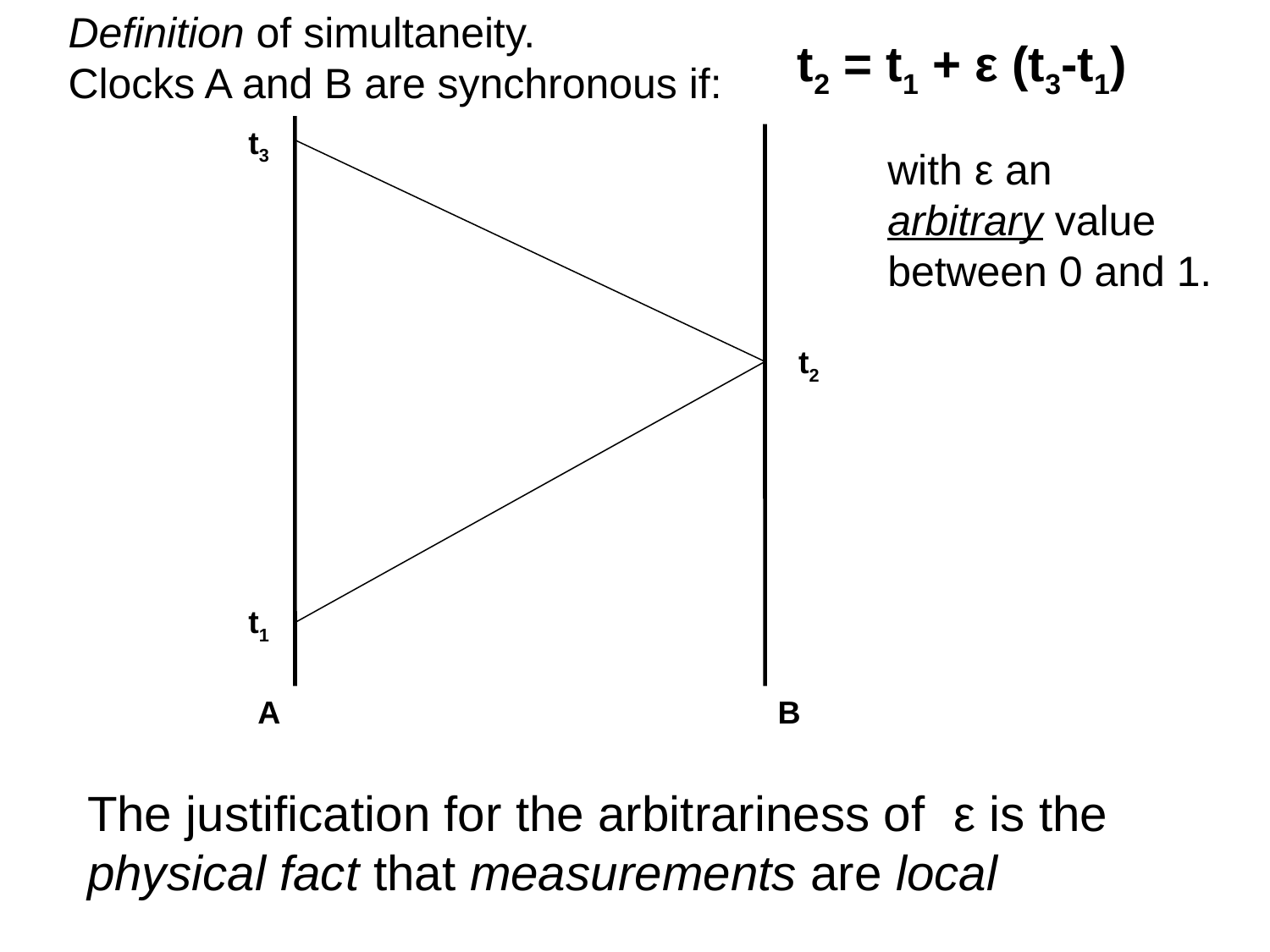

Definition of simultaneity.
Clocks A and B are synchronous if:
t2 = t1 + ε (t3-t1)
t3

with ε an
arbitrary value
between 0 and 1.
t2
t1
A
B
The justification for the arbitrariness of  ε is the physical fact that measurements are local